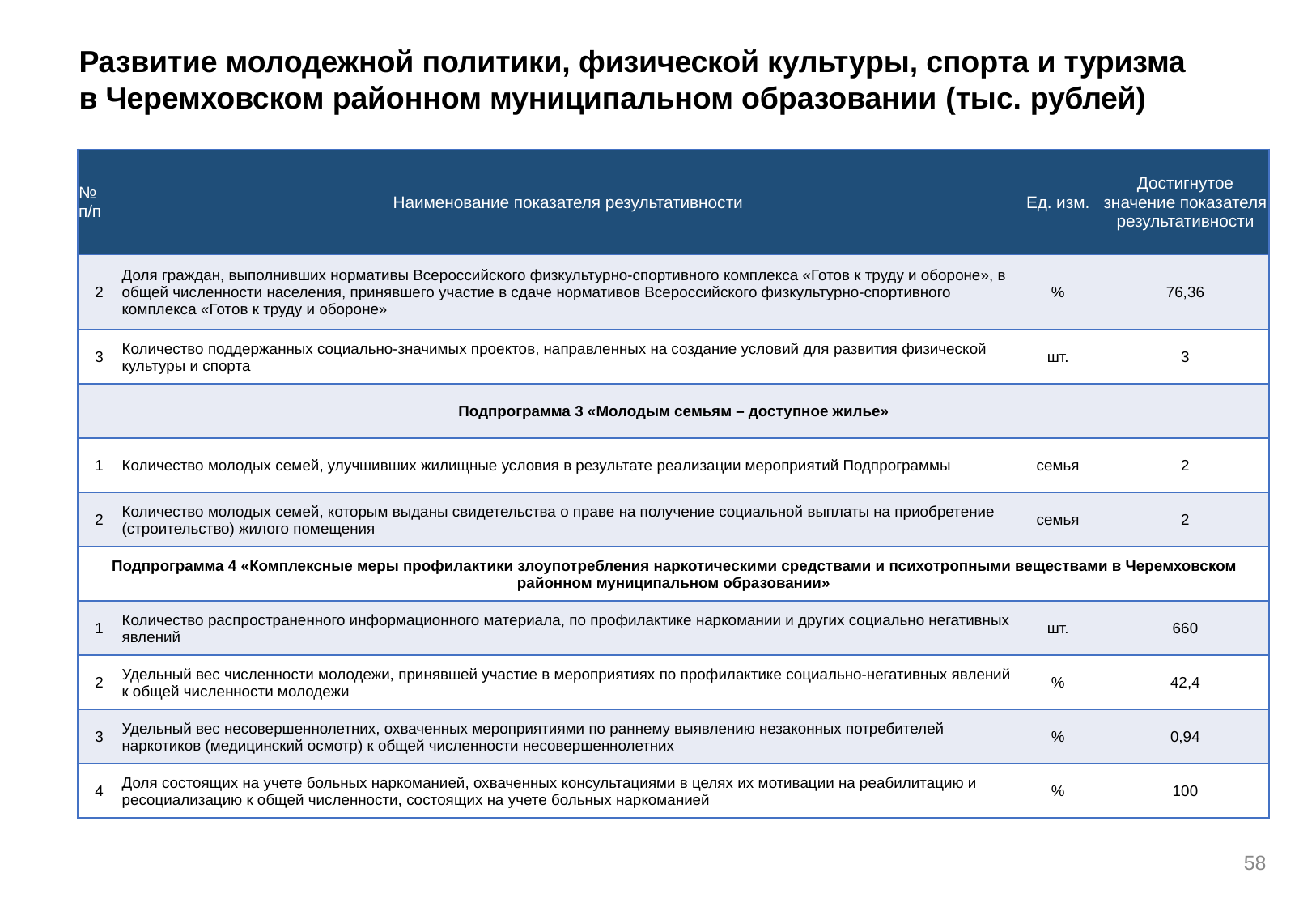

Развитие молодежной политики, физической культуры, спорта и туризма в Черемховском районном муниципальном образовании (тыс. рублей)
| № п/п | Наименование показателя результативности | Ед. изм. | Достигнутое значение показателя результативности |
| --- | --- | --- | --- |
| 2 | Доля граждан, выполнивших нормативы Всероссийского физкультурно-спортивного комплекса «Готов к труду и обороне», в общей численности населения, принявшего участие в сдаче нормативов Всероссийского физкультурно-спортивного комплекса «Готов к труду и обороне» | % | 76,36 |
| 3 | Количество поддержанных социально-значимых проектов, направленных на создание условий для развития физической культуры и спорта | шт. | 3 |
| Подпрограмма 3 «Молодым семьям – доступное жилье» |  |  |  |
| 1 | Количество молодых семей, улучшивших жилищные условия в результате реализации мероприятий Подпрограммы | семья | 2 |
| 2 | Количество молодых семей, которым выданы свидетельства о праве на получение социальной выплаты на приобретение (строительство) жилого помещения | семья | 2 |
| Подпрограмма 4 «Комплексные меры профилактики злоупотребления наркотическими средствами и психотропными веществами в Черемховском районном муниципальном образовании» |  |  |  |
| 1 | Количество распространенного информационного материала, по профилактике наркомании и других социально негативных явлений | шт. | 660 |
| 2 | Удельный вес численности молодежи, принявшей участие в мероприятиях по профилактике социально-негативных явлений к общей численности молодежи | % | 42,4 |
| 3 | Удельный вес несовершеннолетних, охваченных мероприятиями по раннему выявлению незаконных потребителей наркотиков (медицинский осмотр) к общей численности несовершеннолетних | % | 0,94 |
| 4 | Доля состоящих на учете больных наркоманией, охваченных консультациями в целях их мотивации на реабилитацию и ресоциализацию к общей численности, состоящих на учете больных наркоманией | % | 100 |
58